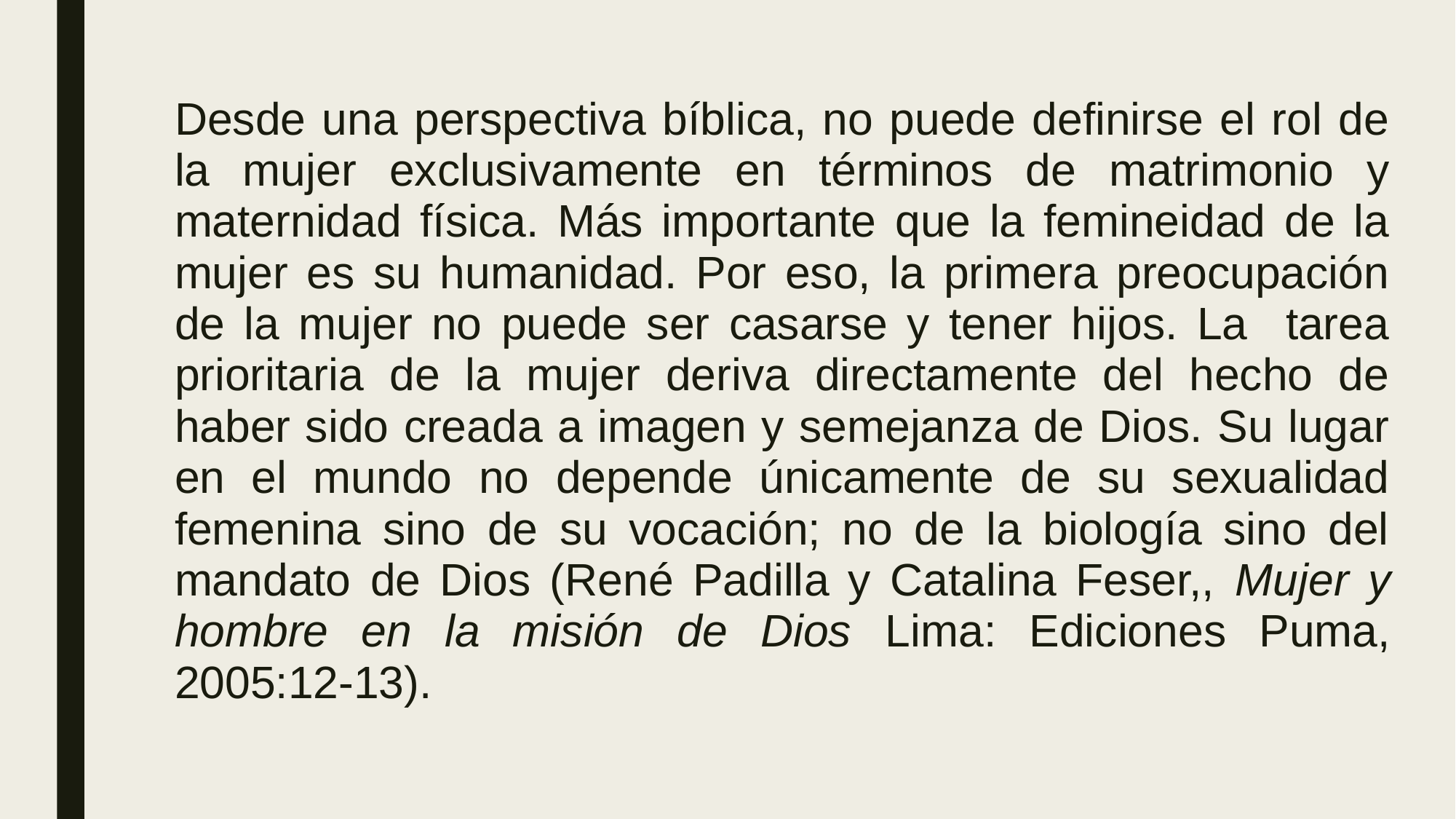

Desde una perspectiva bíblica, no puede definirse el rol de la mujer exclusivamente en términos de matrimonio y maternidad física. Más importante que la femineidad de la mujer es su humanidad. Por eso, la primera preocupación de la mujer no puede ser casarse y tener hijos. La  tarea prioritaria de la mujer deriva directamente del hecho de haber sido creada a imagen y semejanza de Dios. Su lugar en el mundo no depende únicamente de su sexualidad femenina sino de su vocación; no de la biología sino del mandato de Dios (René Padilla y Catalina Feser,, Mujer y hombre en la misión de Dios Lima: Ediciones Puma, 2005:12-13).